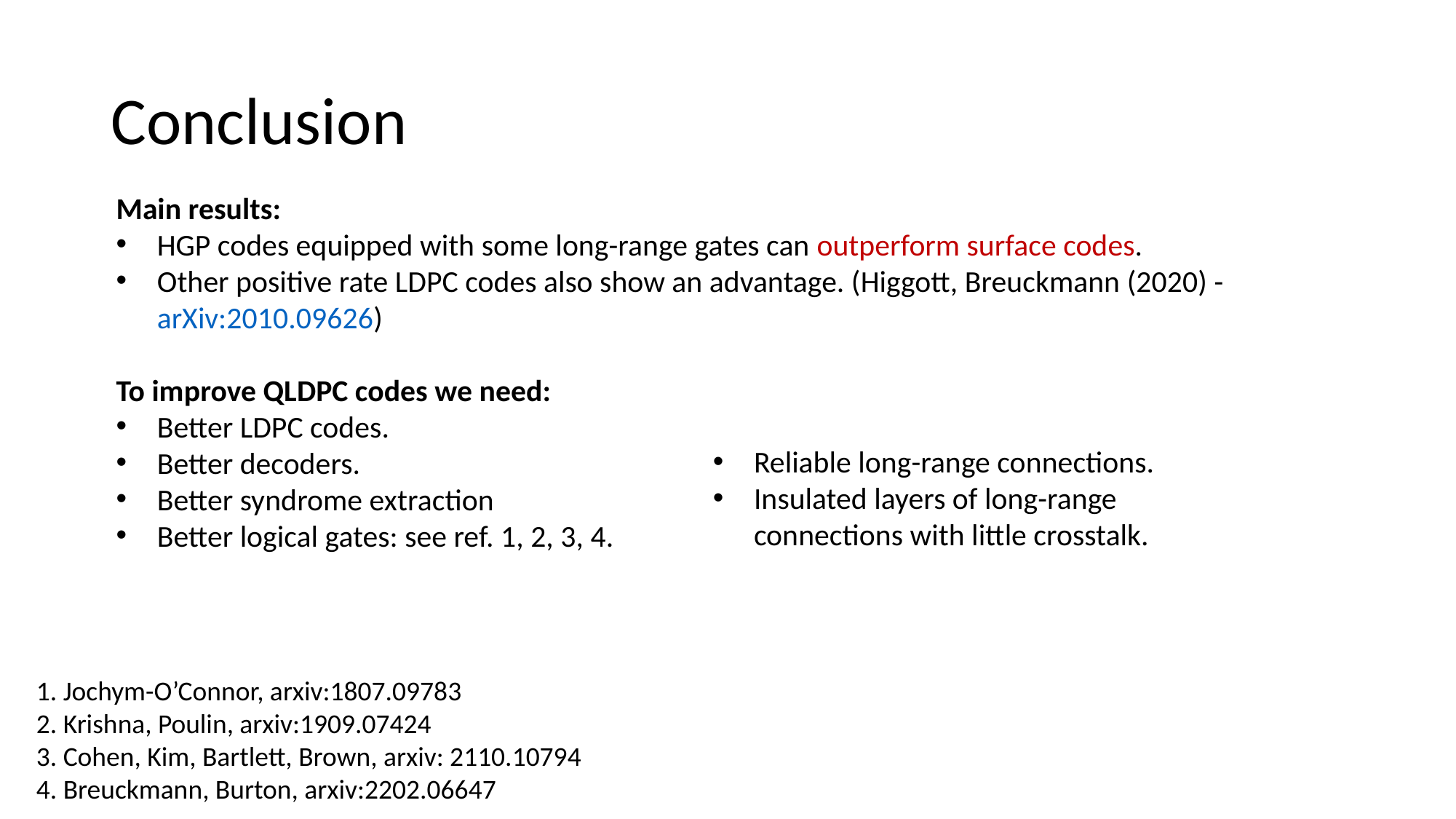

# Conclusion
Main results:
HGP codes equipped with some long-range gates can outperform surface codes.
Other positive rate LDPC codes also show an advantage. (Higgott, Breuckmann (2020) - arXiv:2010.09626)

To improve QLDPC codes we need:
Better LDPC codes.
Better decoders.
Better syndrome extraction
Better logical gates: see ref. 1, 2, 3, 4.
Reliable long-range connections.
Insulated layers of long-range connections with little crosstalk.
1. Jochym-O’Connor, arxiv:1807.09783
2. Krishna, Poulin, arxiv:1909.07424
3. Cohen, Kim, Bartlett, Brown, arxiv: 2110.10794
4. Breuckmann, Burton, arxiv:2202.06647